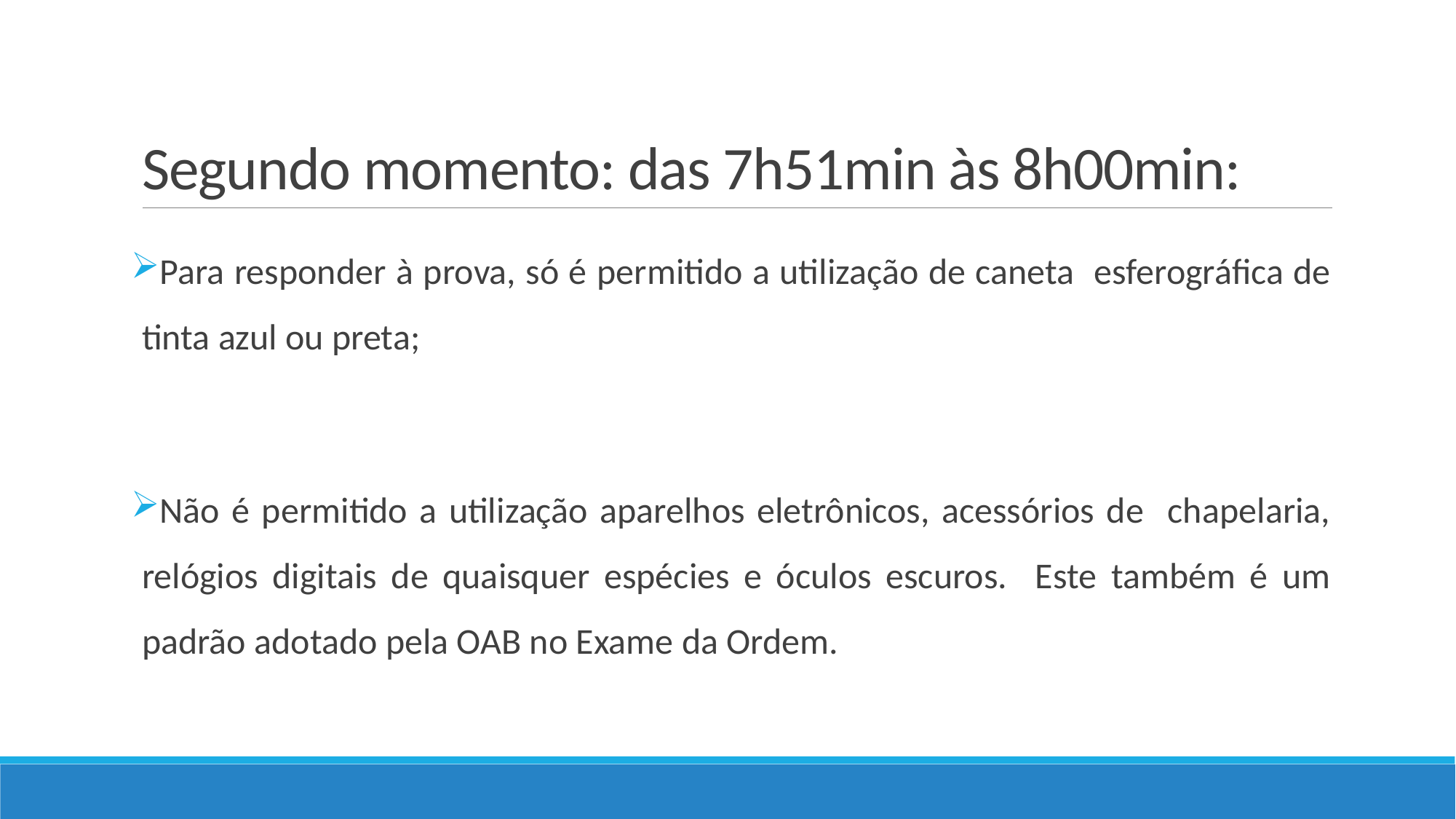

# Segundo momento: das 7h51min às 8h00min:
Para responder à prova, só é permitido a utilização de caneta  esferográfica de tinta azul ou preta;

Não é permitido a utilização aparelhos eletrônicos, acessórios de  chapelaria, relógios digitais de quaisquer espécies e óculos escuros.  Este também é um padrão adotado pela OAB no Exame da Ordem.